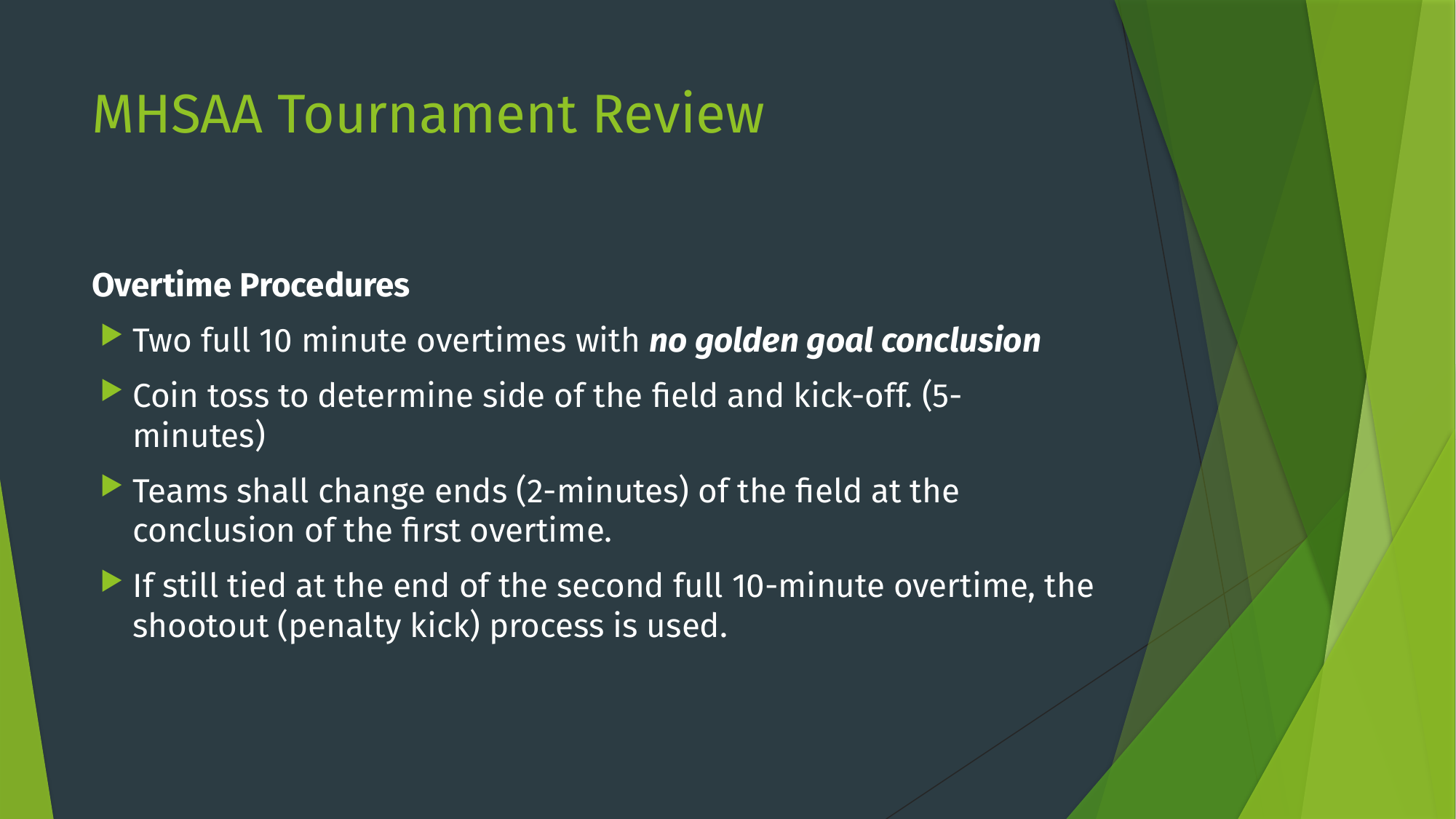

# MHSAA Tournament Review
Overtime Procedures
Two full 10 minute overtimes with no golden goal conclusion
Coin toss to determine side of the field and kick-off. (5-minutes)
Teams shall change ends (2-minutes) of the field at the conclusion of the first overtime.
If still tied at the end of the second full 10-minute overtime, the shootout (penalty kick) process is used.